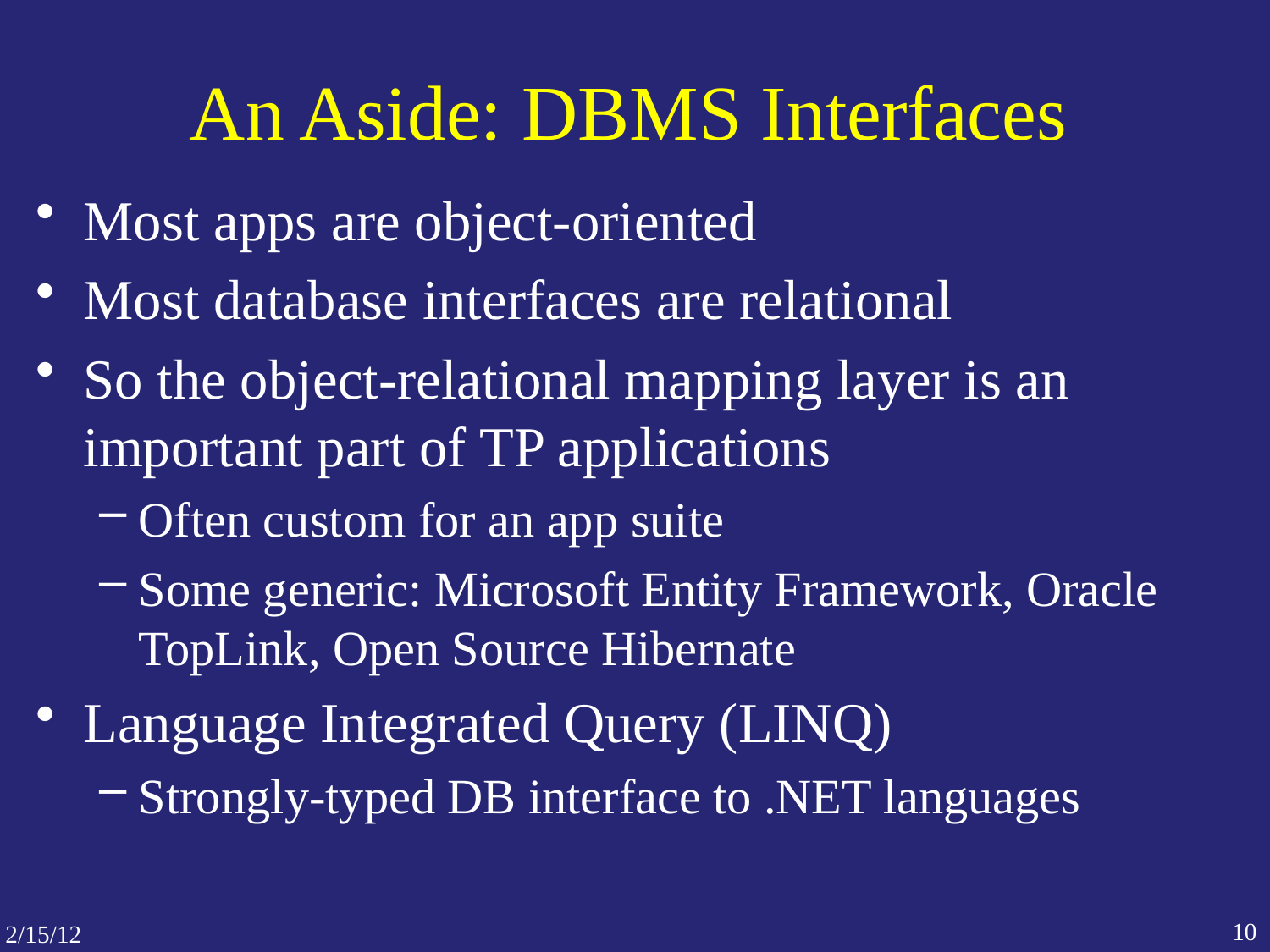

# An Aside: DBMS Interfaces
Most apps are object-oriented
Most database interfaces are relational
So the object-relational mapping layer is an important part of TP applications
Often custom for an app suite
Some generic: Microsoft Entity Framework, Oracle TopLink, Open Source Hibernate
Language Integrated Query (LINQ)
Strongly-typed DB interface to .NET languages
10
2/15/12